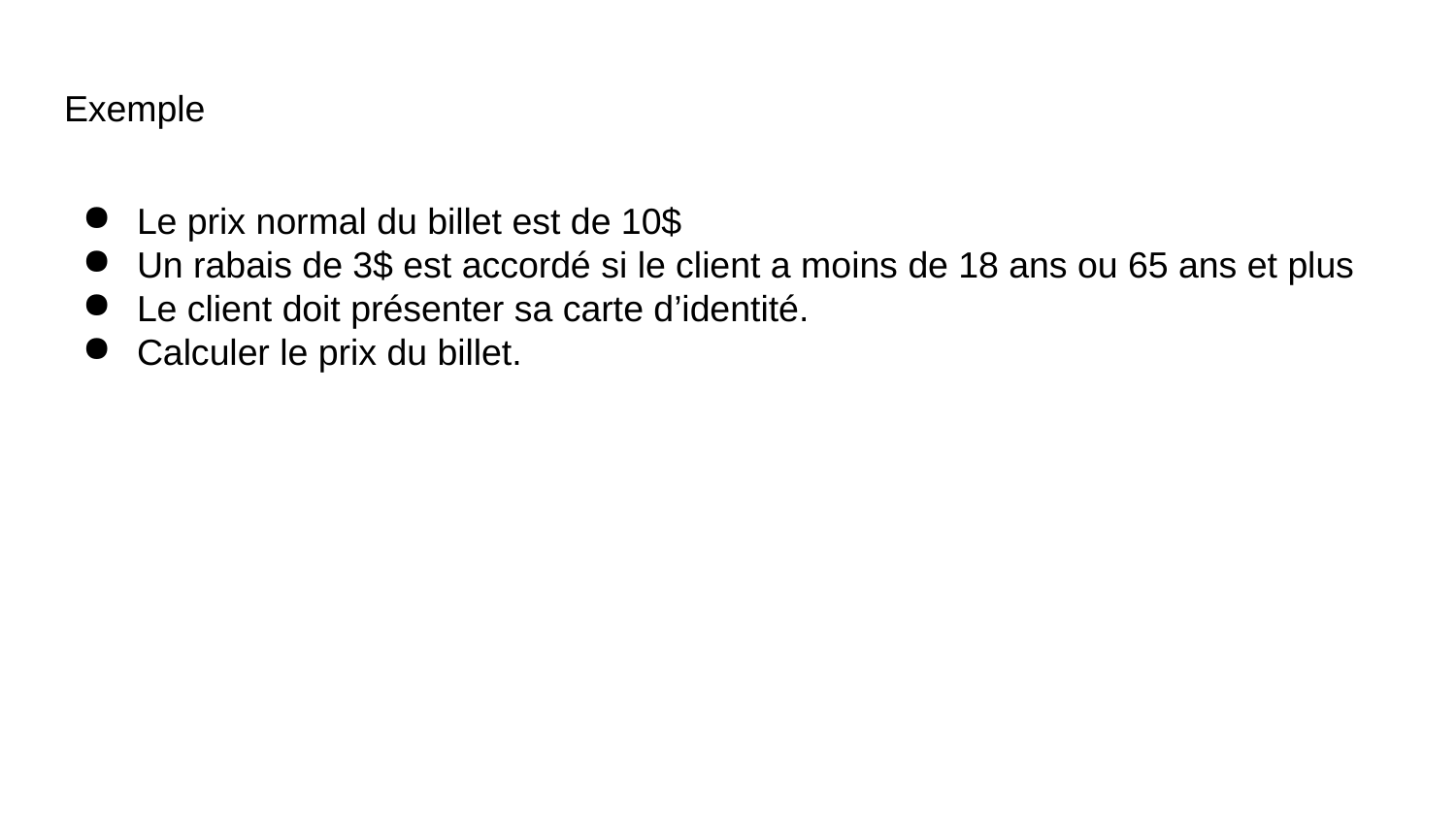

# Exemple

Le prix normal du billet est de 10$
Un rabais de 3$ est accordé si le client a moins de 18 ans ou 65 ans et plus
Le client doit présenter sa carte d’identité.
Calculer le prix du billet.